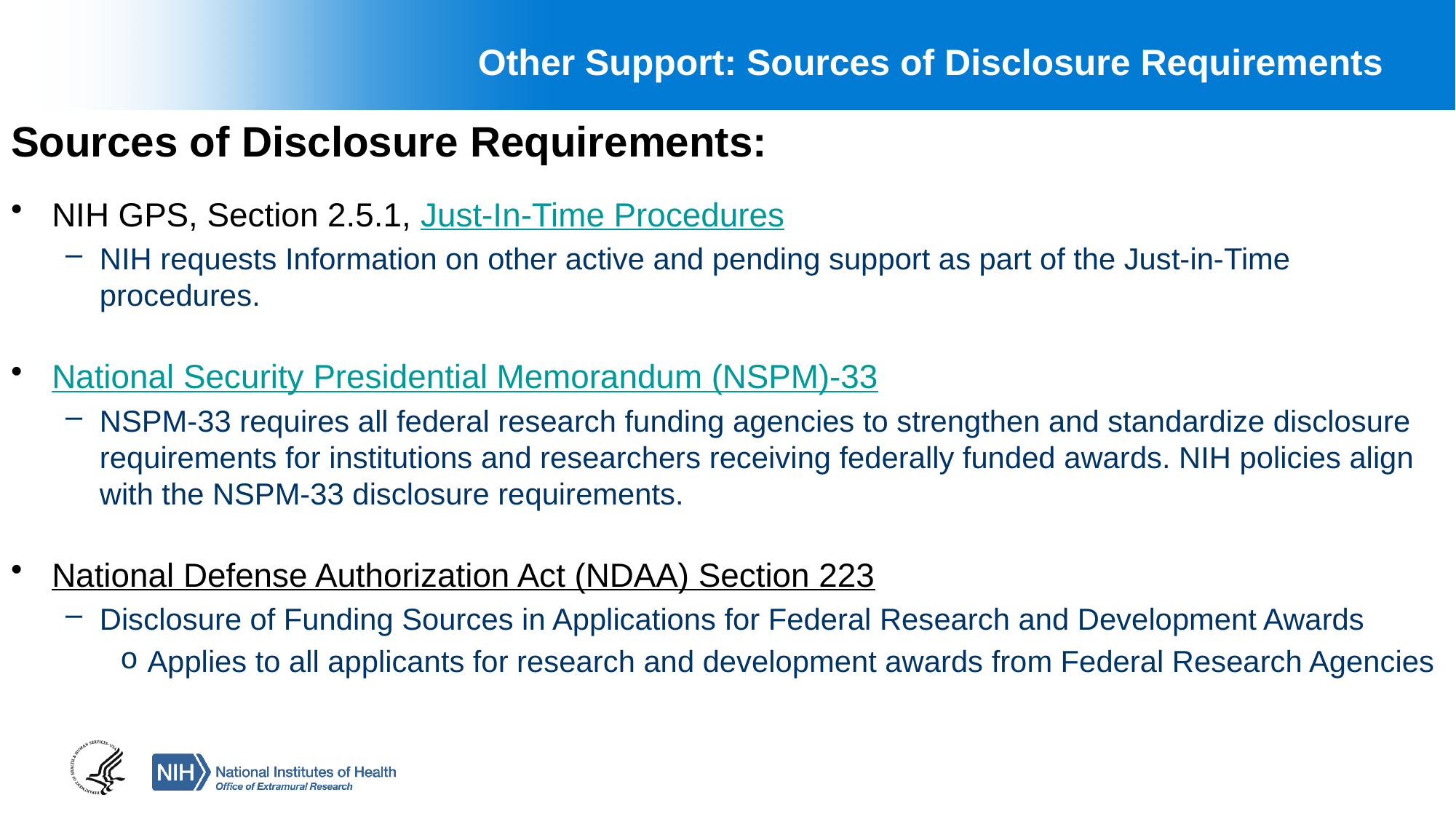

# Other Support: Sources of Disclosure Requirements
Sources of Disclosure Requirements:

NIH GPS, Section 2.5.1, Just-In-Time Procedures
NIH requests Information on other active and pending support as part of the Just-in-Time procedures.
National Security Presidential Memorandum (NSPM)-33
NSPM-33 requires all federal research funding agencies to strengthen and standardize disclosure requirements for institutions and researchers receiving federally funded awards. NIH policies align with the NSPM-33 disclosure requirements.
National Defense Authorization Act (NDAA) Section 223
Disclosure of Funding Sources in Applications for Federal Research and Development Awards
Applies to all applicants for research and development awards from Federal Research Agencies